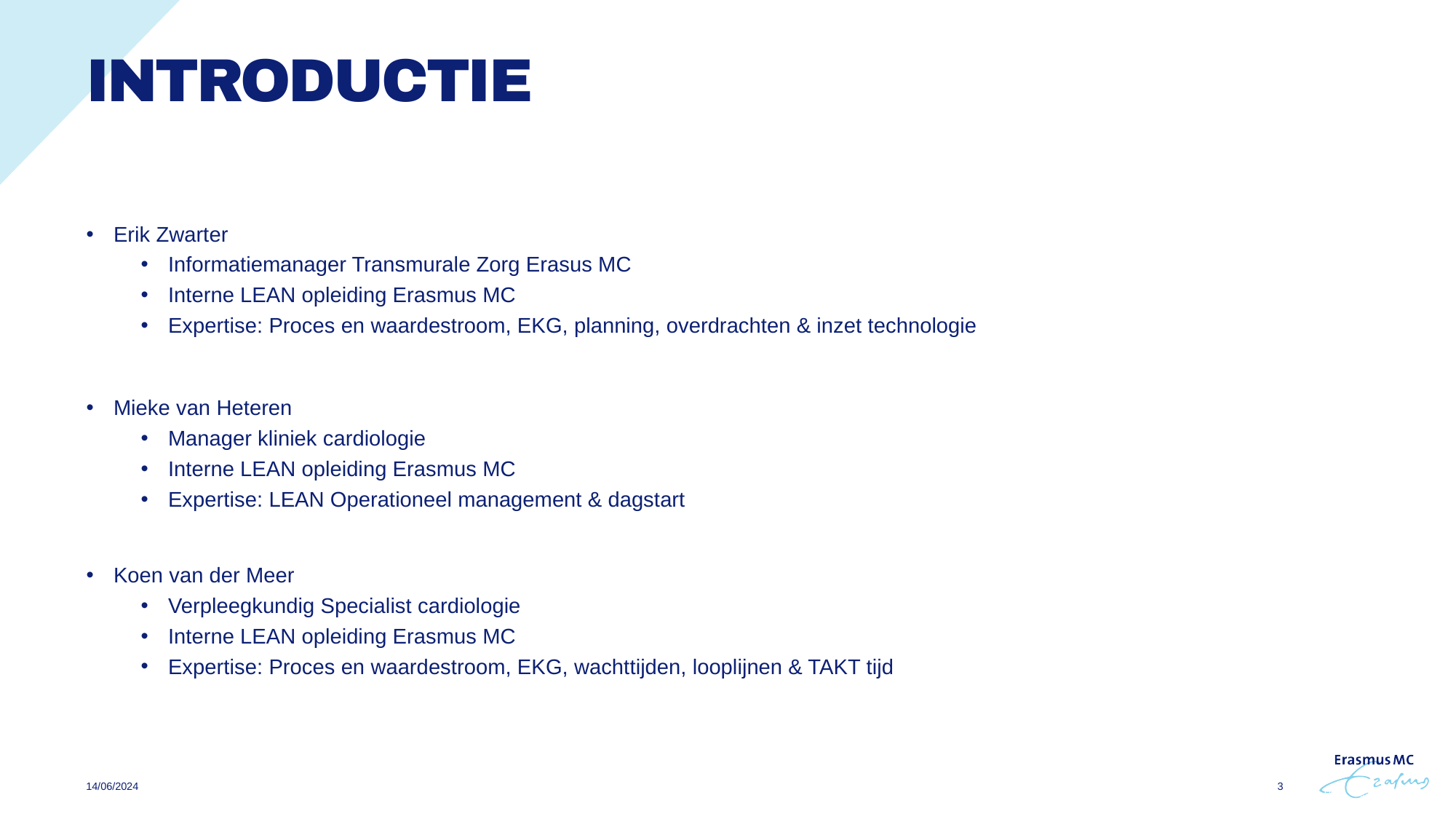

# Introductie

Erik Zwarter
Informatiemanager Transmurale Zorg Erasus MC
Interne LEAN opleiding Erasmus MC
Expertise: Proces en waardestroom, EKG, planning, overdrachten & inzet technologie

Mieke van Heteren
Manager kliniek cardiologie
Interne LEAN opleiding Erasmus MC
Expertise: LEAN Operationeel management & dagstart

Koen van der Meer
Verpleegkundig Specialist cardiologie
Interne LEAN opleiding Erasmus MC
Expertise: Proces en waardestroom, EKG, wachttijden, looplijnen & TAKT tijd

14/06/2024
3